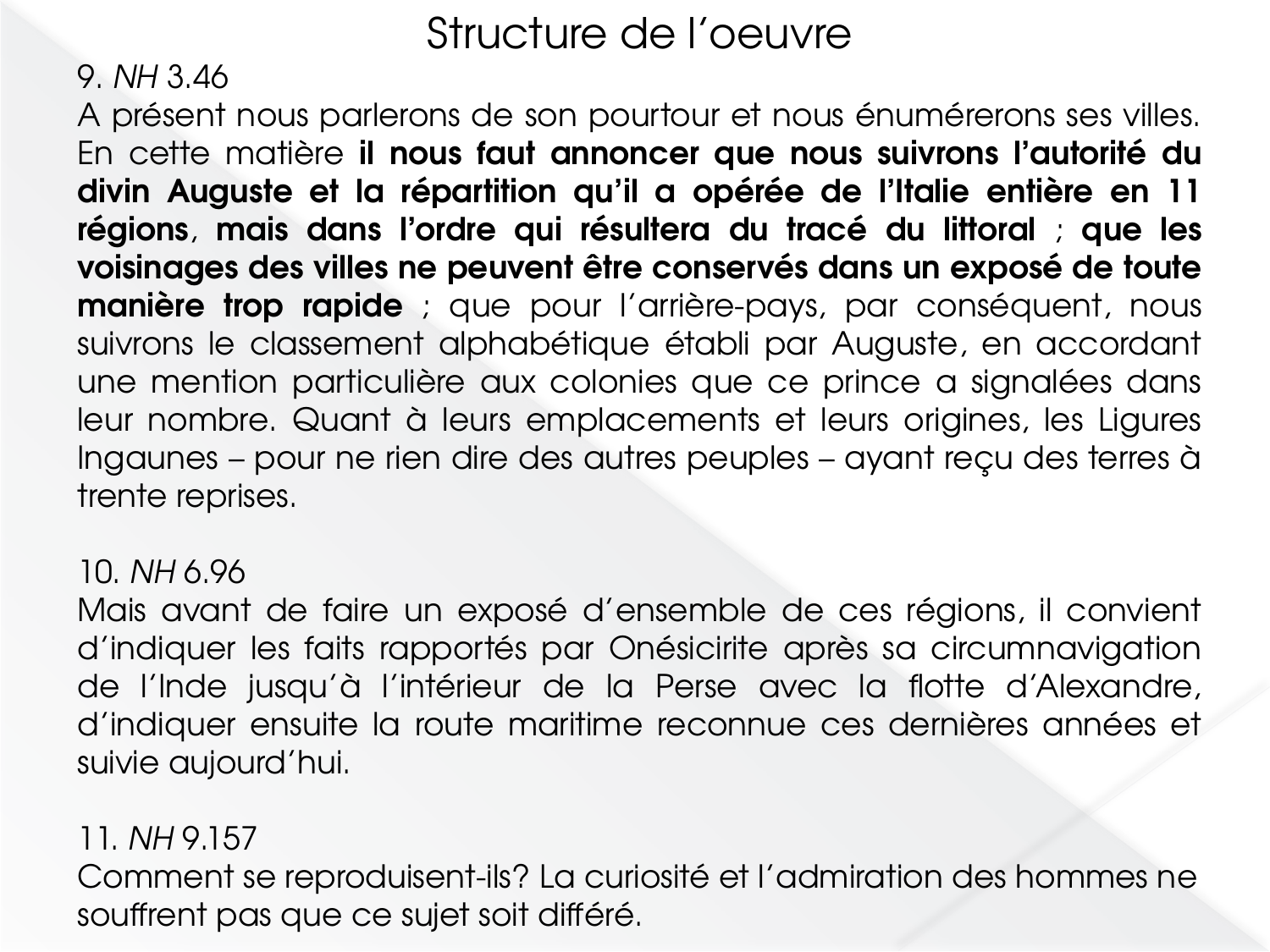

Structure de l’oeuvre
9. NH 3.46
A présent nous parlerons de son pourtour et nous énumérerons ses villes. En cette matière il nous faut annoncer que nous suivrons l’autorité du divin Auguste et la répartition qu’il a opérée de l’Italie entière en 11 régions, mais dans l’ordre qui résultera du tracé du littoral ; que les voisinages des villes ne peuvent être conservés dans un exposé de toute manière trop rapide ; que pour l’arrière-pays, par conséquent, nous suivrons le classement alphabétique établi par Auguste, en accordant une mention particulière aux colonies que ce prince a signalées dans leur nombre. Quant à leurs emplacements et leurs origines, les Ligures Ingaunes – pour ne rien dire des autres peuples – ayant reçu des terres à trente reprises.

10. NH 6.96
Mais avant de faire un exposé d’ensemble de ces régions, il convient d’indiquer les faits rapportés par Onésicirite après sa circumnavigation de l’Inde jusqu’à l’intérieur de la Perse avec la flotte d’Alexandre, d’indiquer ensuite la route maritime reconnue ces dernières années et suivie aujourd’hui.

11. NH 9.157
Comment se reproduisent-ils? La curiosité et l’admiration des hommes ne souffrent pas que ce sujet soit différé.